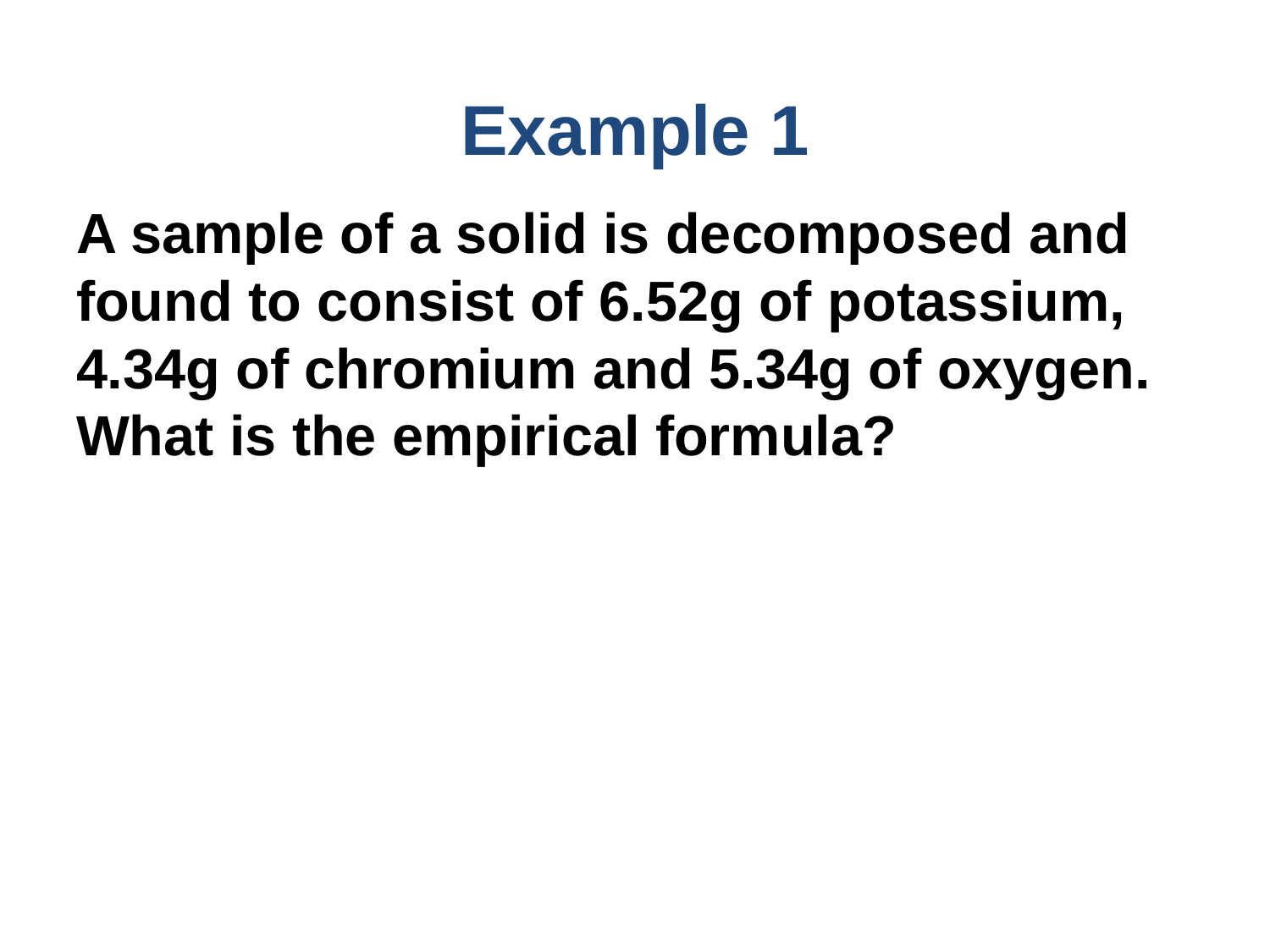

# Example 1
A sample of a solid is decomposed and found to consist of 6.52g of potassium, 4.34g of chromium and 5.34g of oxygen. What is the empirical formula?